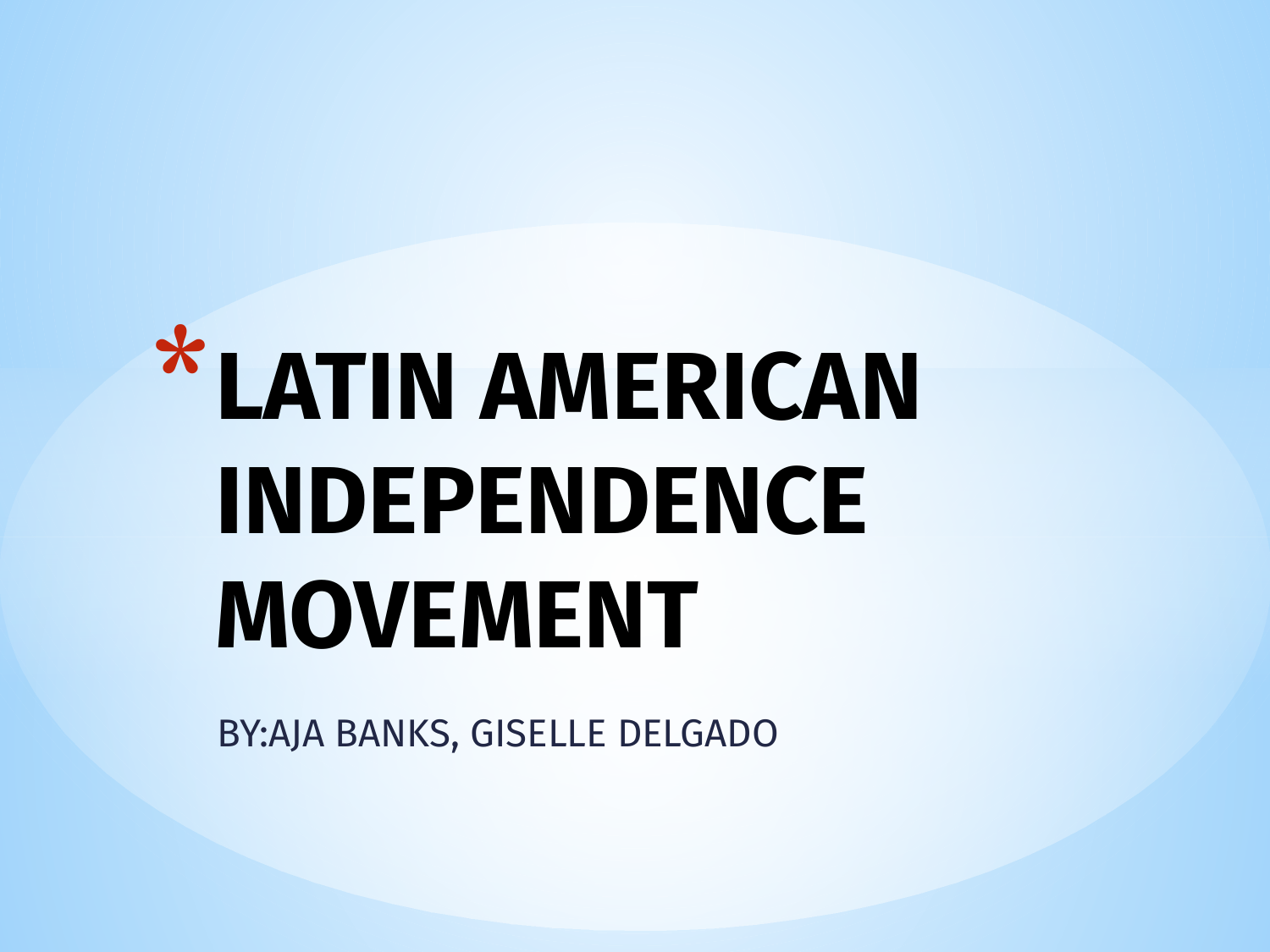

# LATIN AMERICAN INDEPENDENCE MOVEMENT
BY:AJA BANKS, GISELLE DELGADO